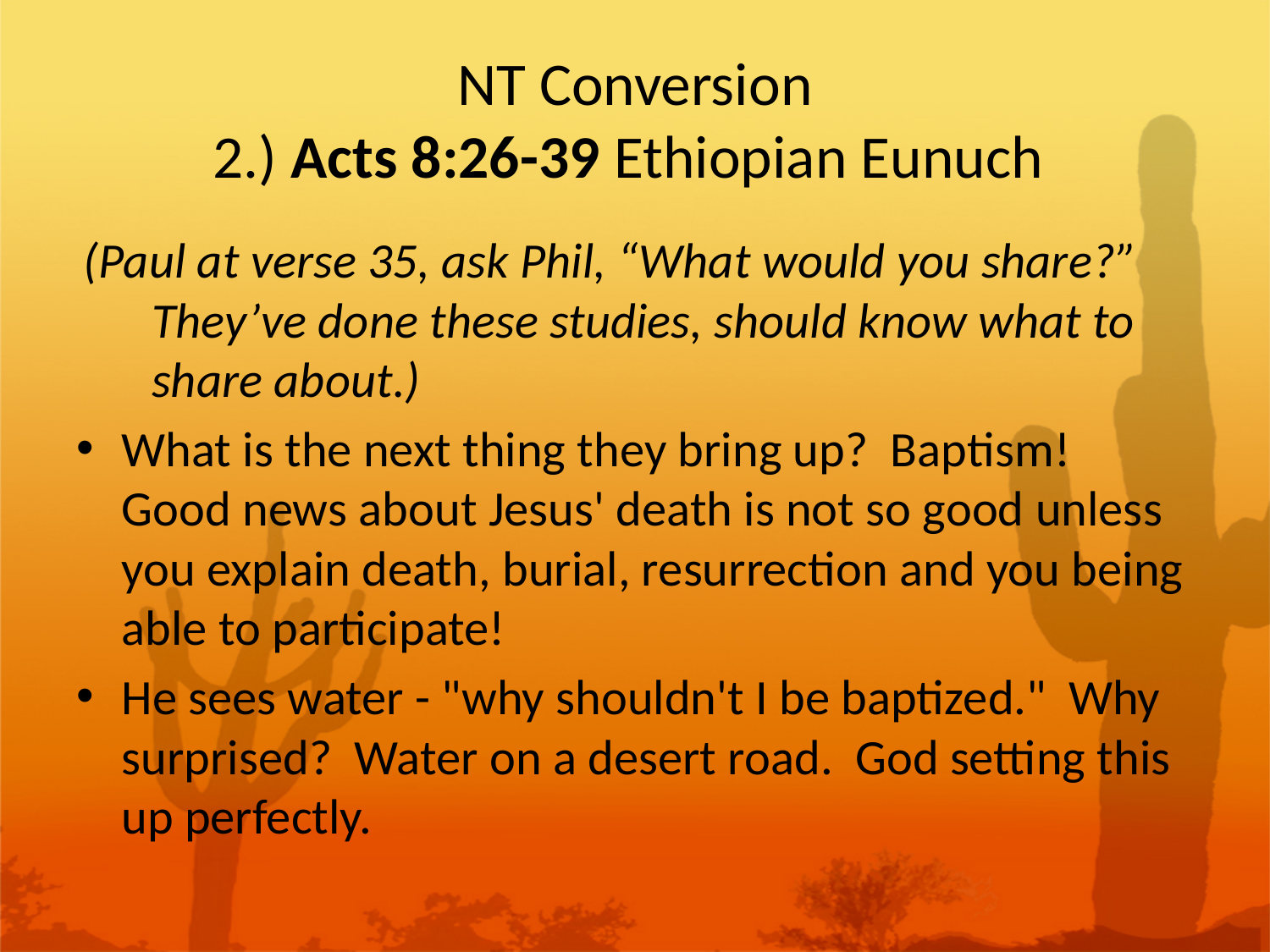

# NT Conversion 2.) Acts 8:26-39 Ethiopian Eunuch
(Paul at verse 35, ask Phil, “What would you share?”  They’ve done these studies, should know what to share about.)
What is the next thing they bring up?  Baptism!  Good news about Jesus' death is not so good unless you explain death, burial, resurrection and you being able to participate!
He sees water - "why shouldn't I be baptized."  Why surprised?  Water on a desert road.  God setting this up perfectly.